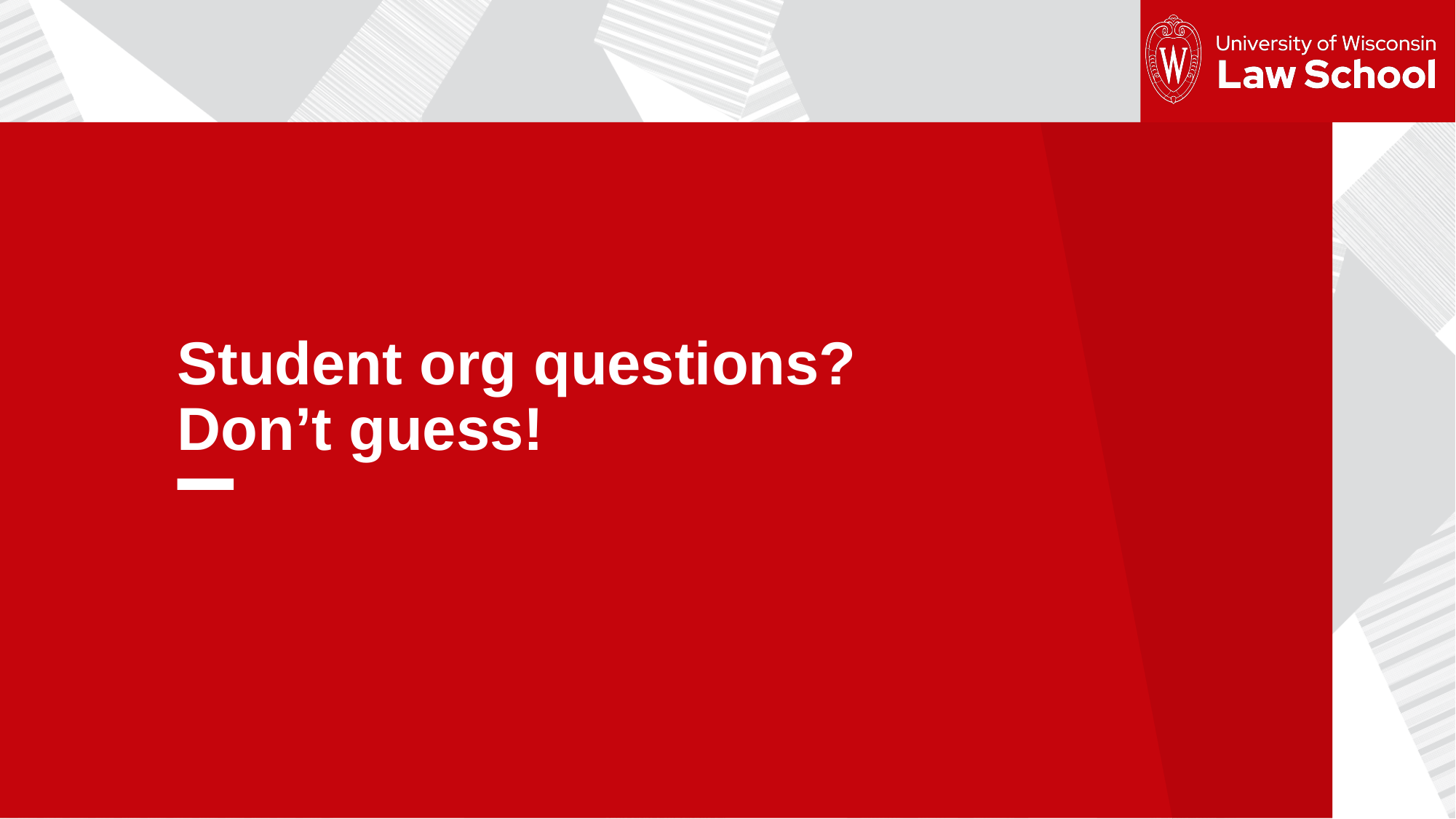

Red section break slide
Student org questions?
Don’t guess!